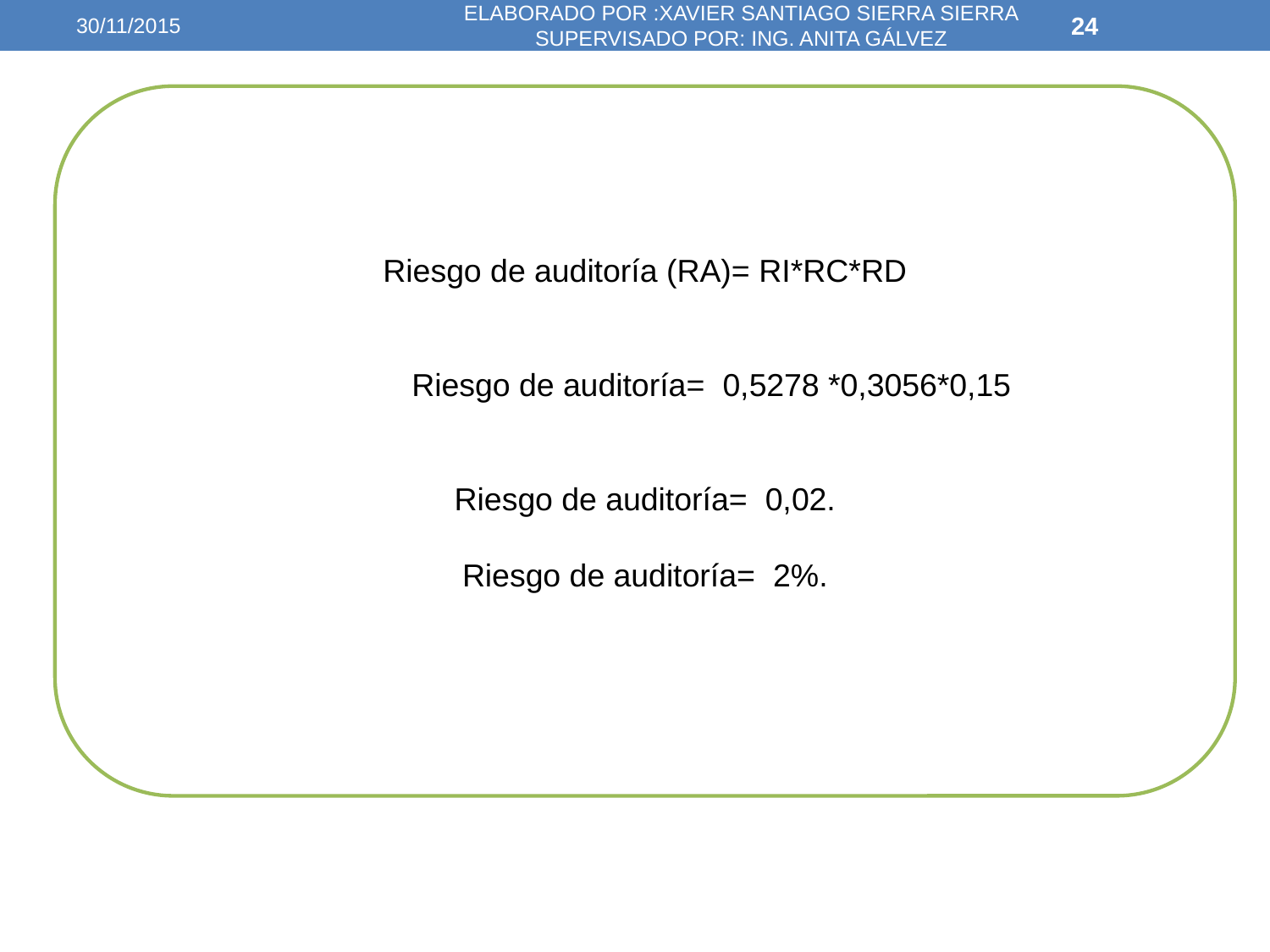

30/11/2015
ELABORADO POR :XAVIER SANTIAGO SIERRA SIERRA SUPERVISADO POR: ING. ANITA GÁLVEZ
24
Riesgo de auditoría (RA)= RI*RC*RD

               Riesgo de auditoría=  0,5278 *0,3056*0,15

Riesgo de auditoría=  0,02.

Riesgo de auditoría=  2%.